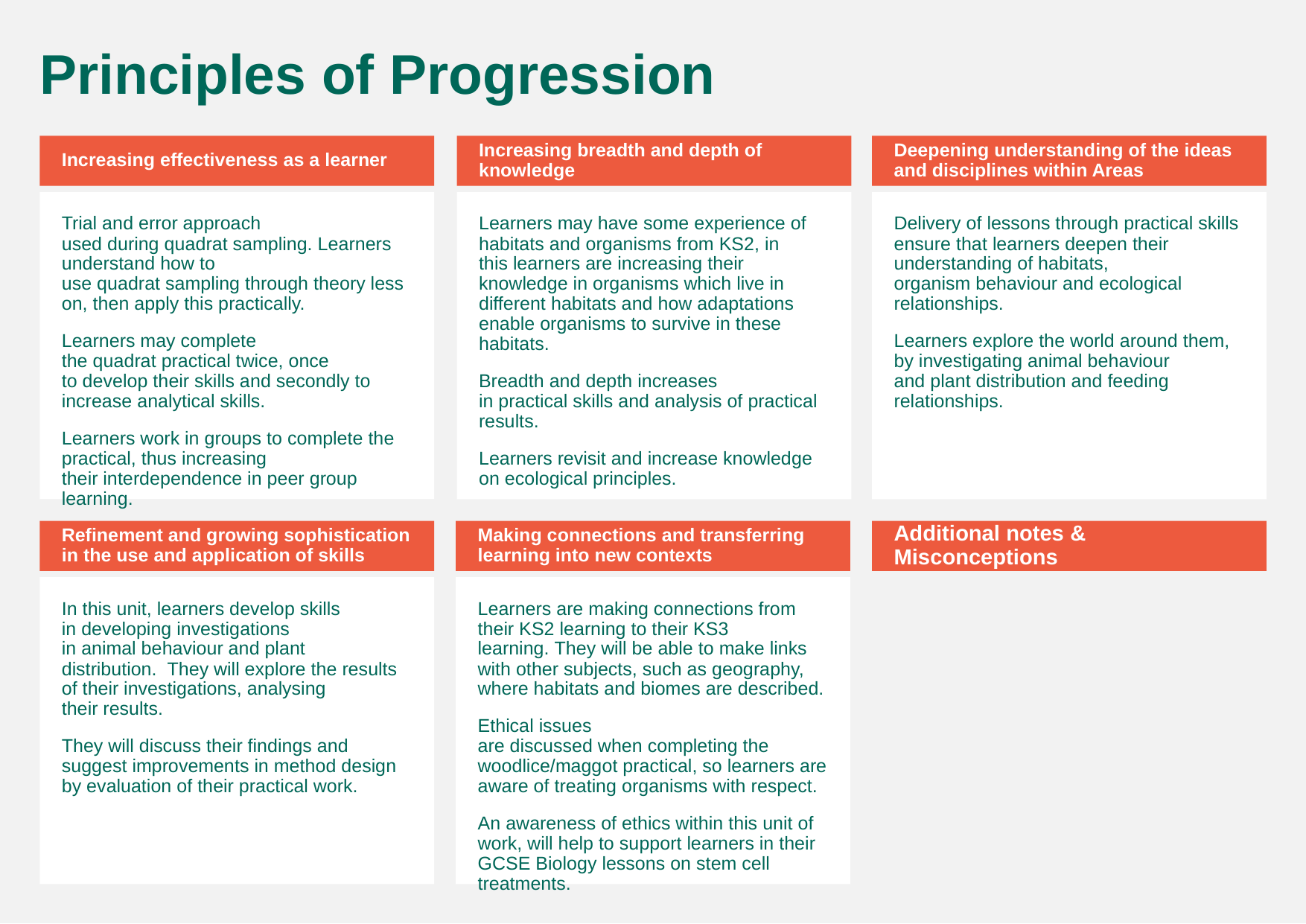

Principles of Progression
Increasing effectiveness as a learner
Increasing breadth and depth of knowledge
Deepening understanding of the ideas and disciplines within Areas
Trial and error approach used during quadrat sampling. Learners understand how to use quadrat sampling through theory lesson, then apply this practically.
Learners may complete the quadrat practical twice, once to develop their skills and secondly to increase analytical skills.
Learners work in groups to complete the practical, thus increasing their interdependence in peer group learning.
Learners may have some experience of habitats and organisms from KS2, in this learners are increasing their knowledge in organisms which live in different habitats and how adaptations enable organisms to survive in these habitats.
Breadth and depth increases in practical skills and analysis of practical results.
Learners revisit and increase knowledge on ecological principles.
Delivery of lessons through practical skills ensure that learners deepen their understanding of habitats, organism behaviour and ecological relationships.
Learners explore the world around them, by investigating animal behaviour and plant distribution and feeding relationships.

Refinement and growing sophistication in the use and application of skills
Making connections and transferring learning into new contexts
Additional notes & Misconceptions
In this unit, learners develop skills in developing investigations in animal behaviour and plant distribution.  They will explore the results of their investigations, analysing their results.
They will discuss their findings and suggest improvements in method design by evaluation of their practical work.
Learners are making connections from their KS2 learning to their KS3 learning. They will be able to make links with other subjects, such as geography, where habitats and biomes are described.
Ethical issues are discussed when completing the woodlice/maggot practical, so learners are aware of treating organisms with respect.
An awareness of ethics within this unit of work, will help to support learners in their GCSE Biology lessons on stem cell treatments.